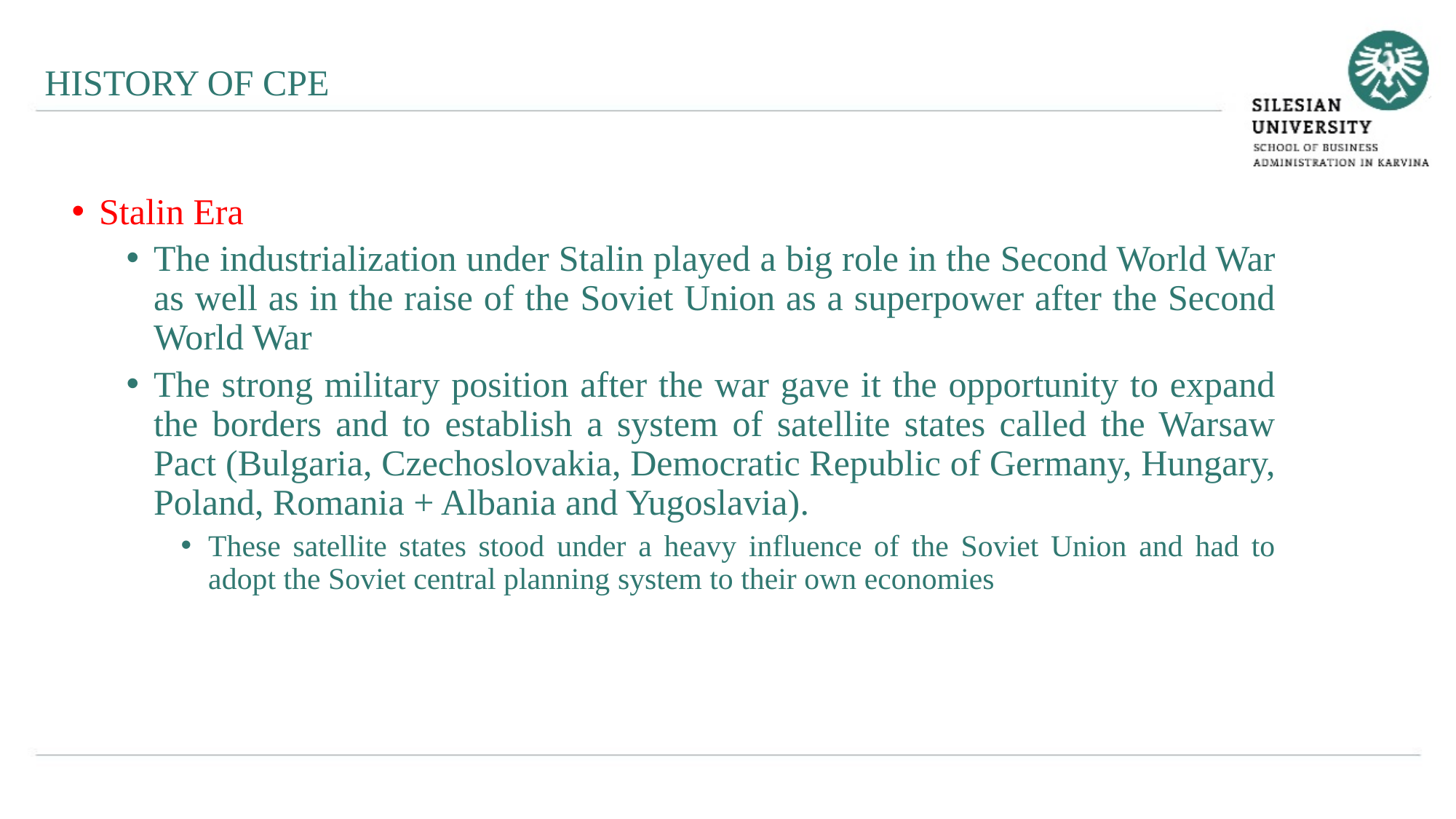

HISTORY OF CPE
Stalin Era
The industrialization under Stalin played a big role in the Second World War as well as in the raise of the Soviet Union as a superpower after the Second World War
The strong military position after the war gave it the opportunity to expand the borders and to establish a system of satellite states called the Warsaw Pact (Bulgaria, Czechoslovakia, Democratic Republic of Germany, Hungary, Poland, Romania + Albania and Yugoslavia).
These satellite states stood under a heavy influence of the Soviet Union and had to adopt the Soviet central planning system to their own economies